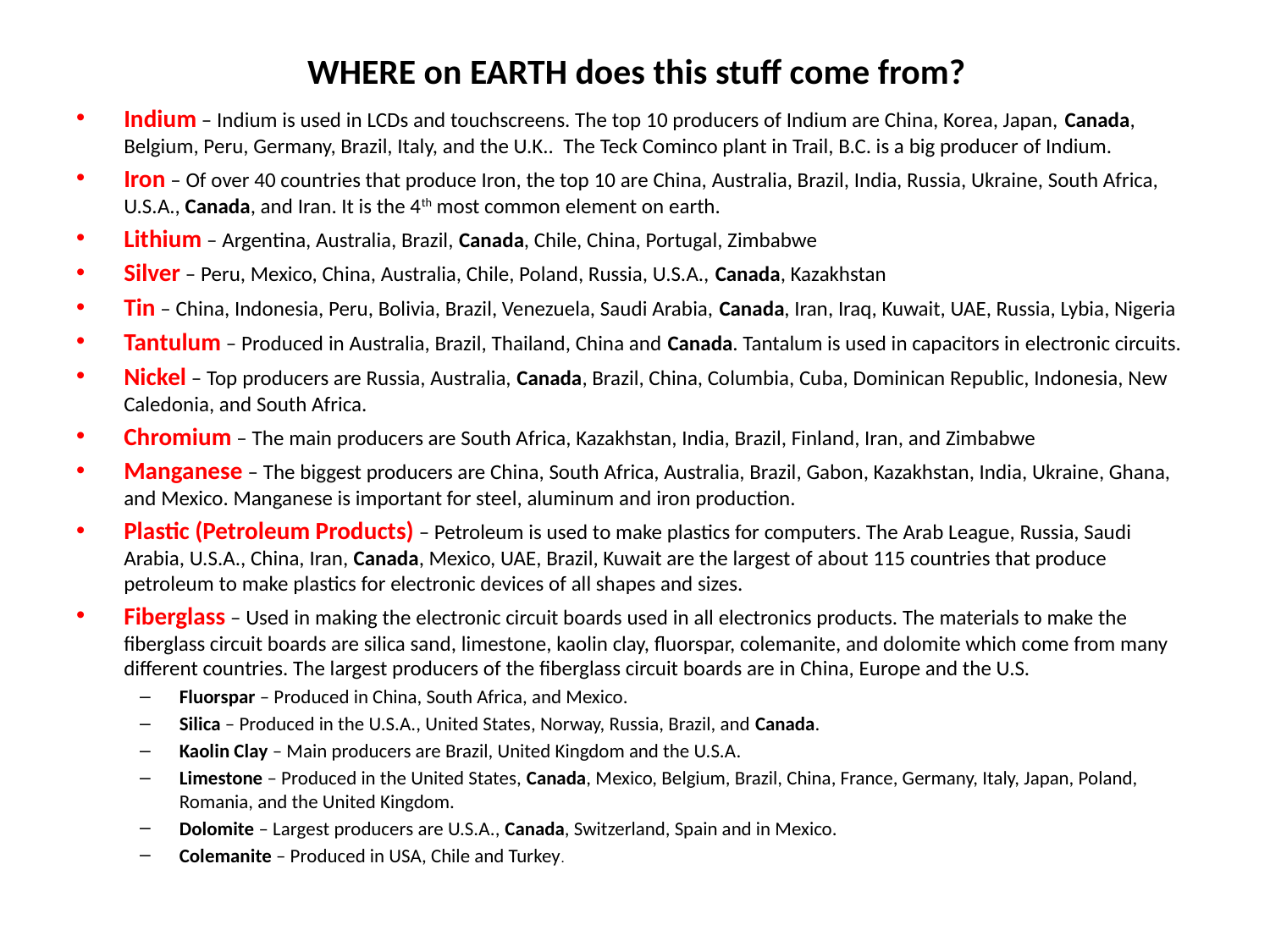

# WHERE on EARTH does this stuff come from?

Indium – Indium is used in LCDs and touchscreens. The top 10 producers of Indium are China, Korea, Japan, Canada, Belgium, Peru, Germany, Brazil, Italy, and the U.K..  The Teck Cominco plant in Trail, B.C. is a big producer of Indium.
Iron – Of over 40 countries that produce Iron, the top 10 are China, Australia, Brazil, India, Russia, Ukraine, South Africa, U.S.A., Canada, and Iran. It is the 4th most common element on earth.
Lithium – Argentina, Australia, Brazil, Canada, Chile, China, Portugal, Zimbabwe
Silver – Peru, Mexico, China, Australia, Chile, Poland, Russia, U.S.A., Canada, Kazakhstan
Tin – China, Indonesia, Peru, Bolivia, Brazil, Venezuela, Saudi Arabia, Canada, Iran, Iraq, Kuwait, UAE, Russia, Lybia, Nigeria
Tantulum – Produced in Australia, Brazil, Thailand, China and Canada. Tantalum is used in capacitors in electronic circuits.
Nickel – Top producers are Russia, Australia, Canada, Brazil, China, Columbia, Cuba, Dominican Republic, Indonesia, New Caledonia, and South Africa.
Chromium – The main producers are South Africa, Kazakhstan, India, Brazil, Finland, Iran, and Zimbabwe
Manganese – The biggest producers are China, South Africa, Australia, Brazil, Gabon, Kazakhstan, India, Ukraine, Ghana, and Mexico. Manganese is important for steel, aluminum and iron production.
Plastic (Petroleum Products) – Petroleum is used to make plastics for computers. The Arab League, Russia, Saudi Arabia, U.S.A., China, Iran, Canada, Mexico, UAE, Brazil, Kuwait are the largest of about 115 countries that produce petroleum to make plastics for electronic devices of all shapes and sizes.
Fiberglass – Used in making the electronic circuit boards used in all electronics products. The materials to make the fiberglass circuit boards are silica sand, limestone, kaolin clay, fluorspar, colemanite, and dolomite which come from many different countries. The largest producers of the fiberglass circuit boards are in China, Europe and the U.S.
Fluorspar – Produced in China, South Africa, and Mexico.
Silica – Produced in the U.S.A., United States, Norway, Russia, Brazil, and Canada.
Kaolin Clay – Main producers are Brazil, United Kingdom and the U.S.A.
Limestone – Produced in the United States, Canada, Mexico, Belgium, Brazil, China, France, Germany, Italy, Japan, Poland, Romania, and the United Kingdom.
Dolomite – Largest producers are U.S.A., Canada, Switzerland, Spain and in Mexico.
Colemanite – Produced in USA, Chile and Turkey.